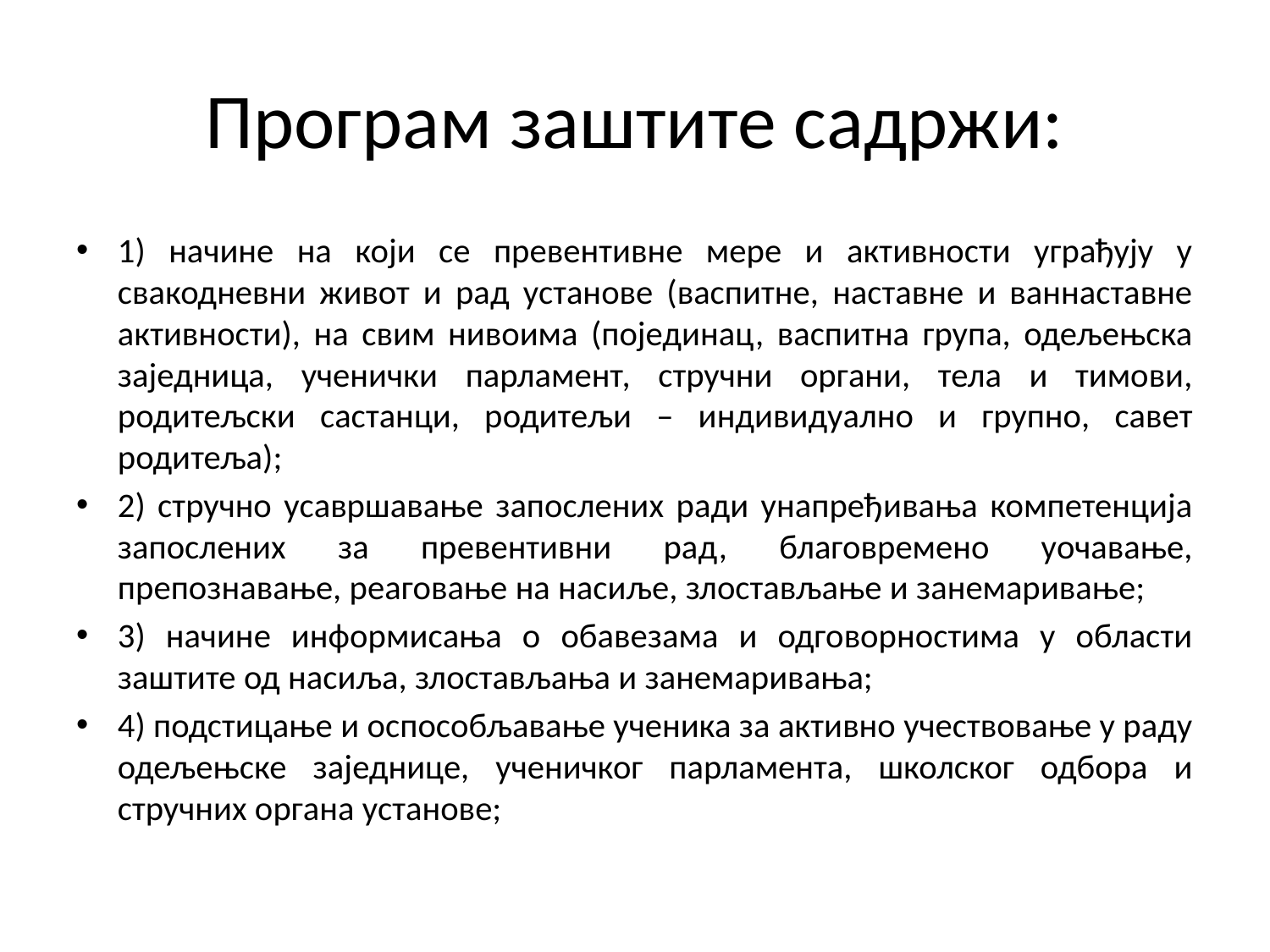

# Програм заштите садржи:
1) начине на који се превентивне мере и активности уграђују у свакодневни живот и рад установе (васпитне, наставне и ваннаставне активности), на свим нивоима (појединац, васпитна група, одељењска заједница, ученички парламент, стручни органи, тела и тимови, родитељски састанци, родитељи – индивидуално и групно, савет родитеља);
2) стручно усавршавање запослених ради унапређивања компетенција запослених за превентивни рад, благовремено уочавање, препознавање, реаговање на насиље, злостављање и занемаривање;
3) начине информисања о обавезама и одговорностима у области заштите од насиља, злостављања и занемаривања;
4) подстицање и оспособљавање ученика за активно учествовање у раду одељењске заједнице, ученичког парламента, школског одбора и стручних органа установе;